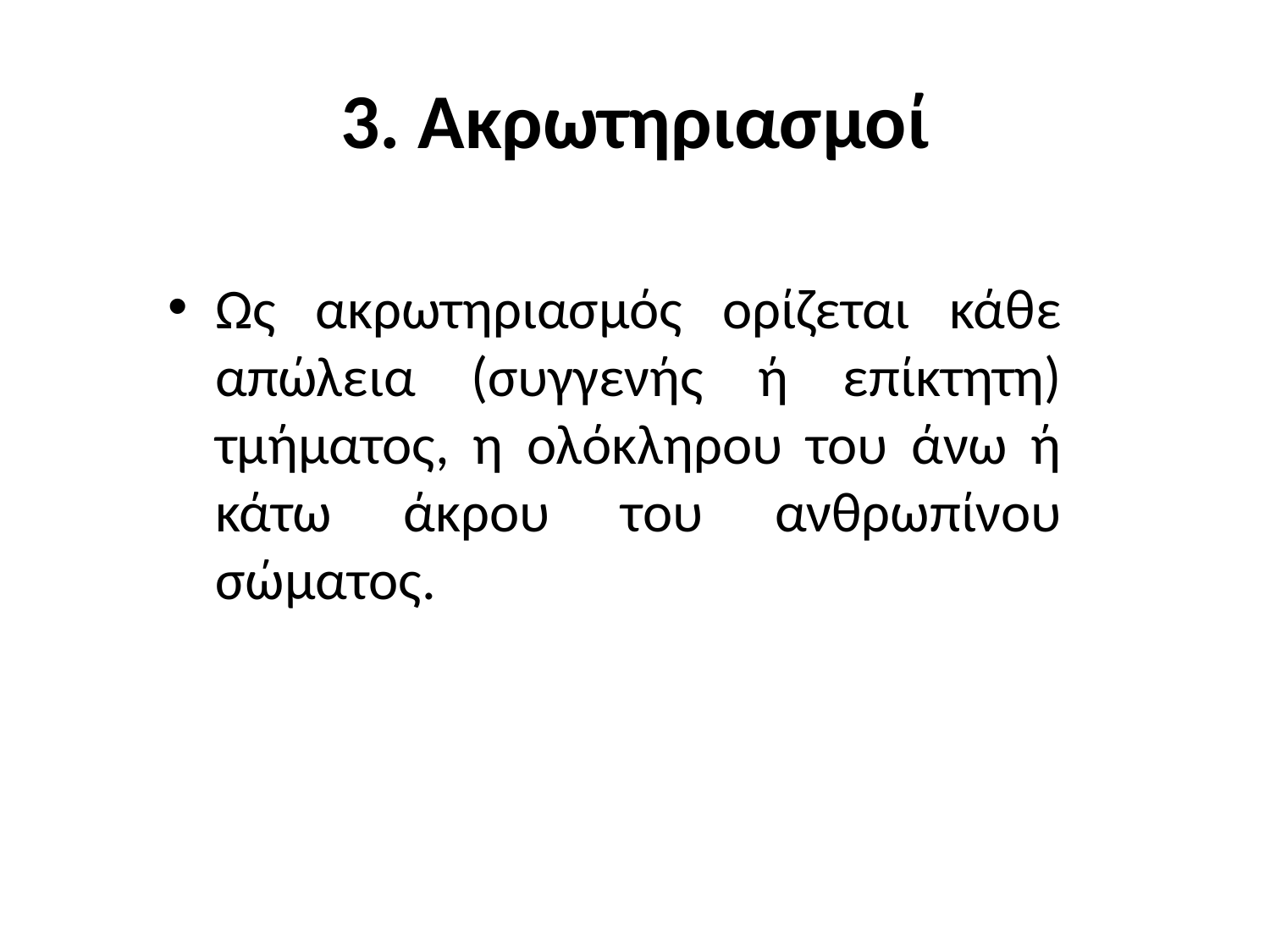

# 3. Ακρωτηριασμοί
Ως ακρωτηριασμός ορίζεται κάθε απώλεια (συγγενής ή επίκτητη) τμήματος, η ολόκληρου του άνω ή κάτω άκρου του ανθρωπίνου σώματος.